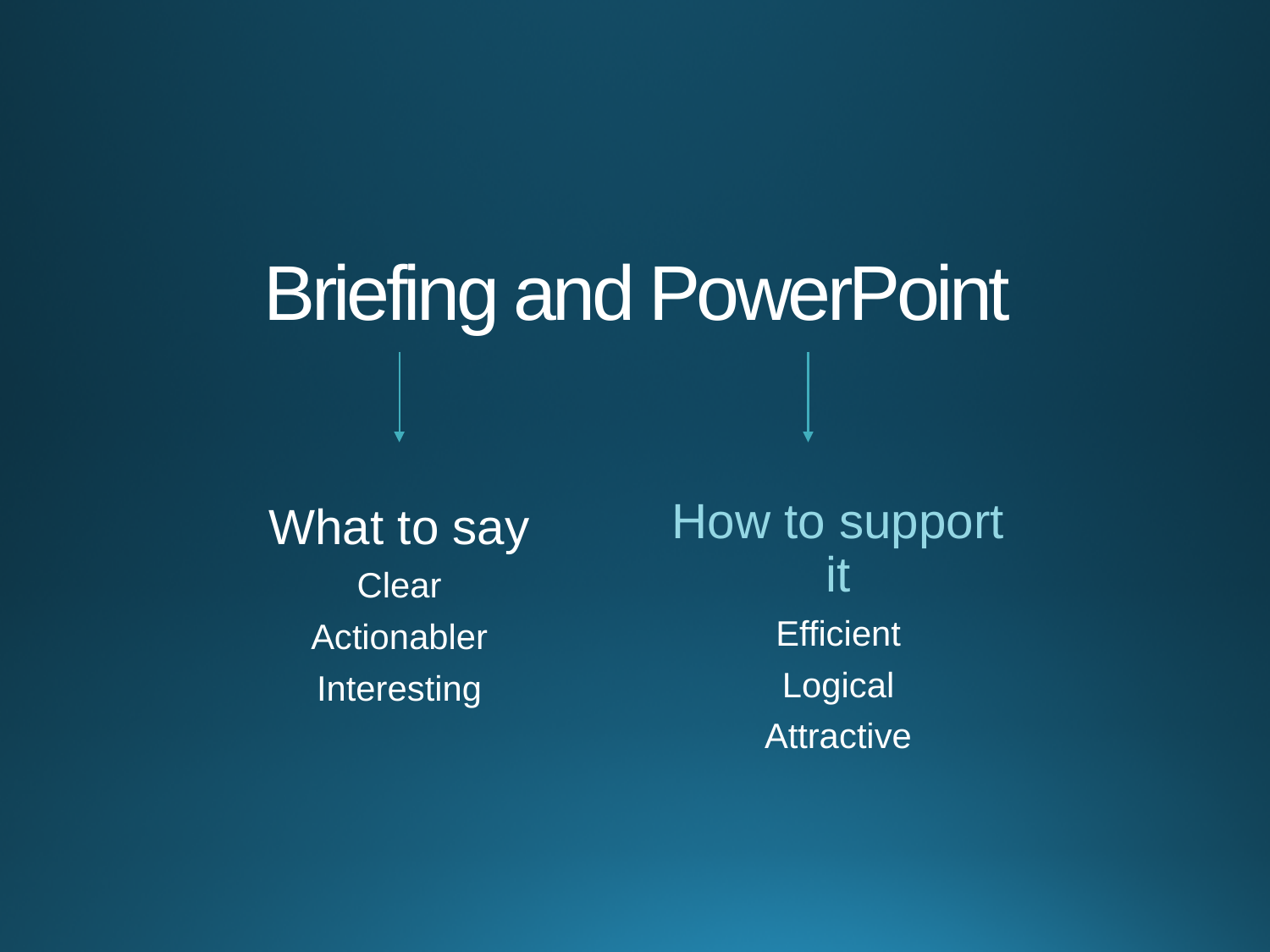

# Briefing and PowerPoint
What to say
Clear
Actionabler
Interesting

How to support it
Efficient
Logical
Attractive